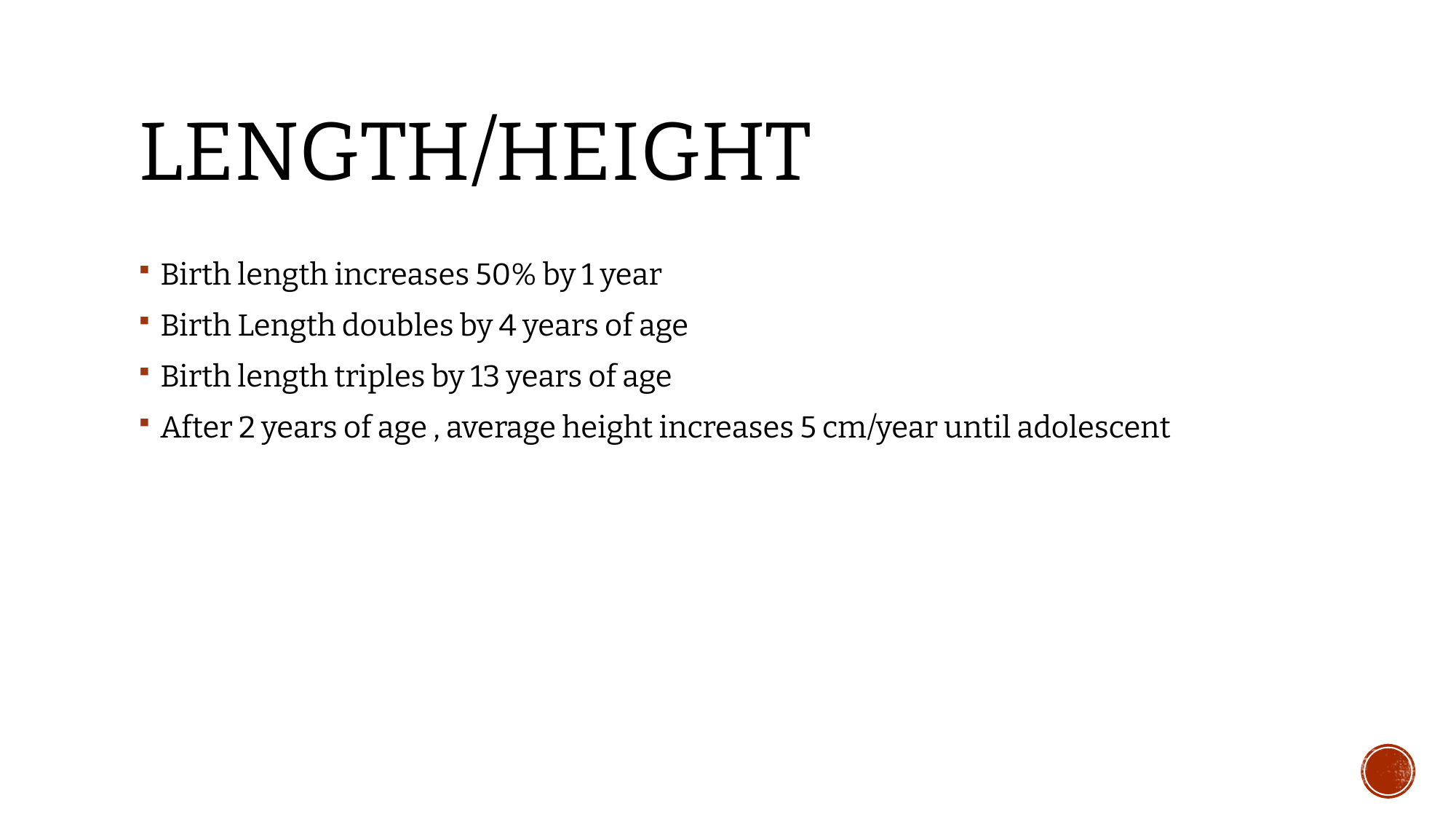

# Length/Height
Birth length increases 50% by 1 year
Birth Length doubles by 4 years of age
Birth length triples by 13 years of age
After 2 years of age , average height increases 5 cm/year until adolescent